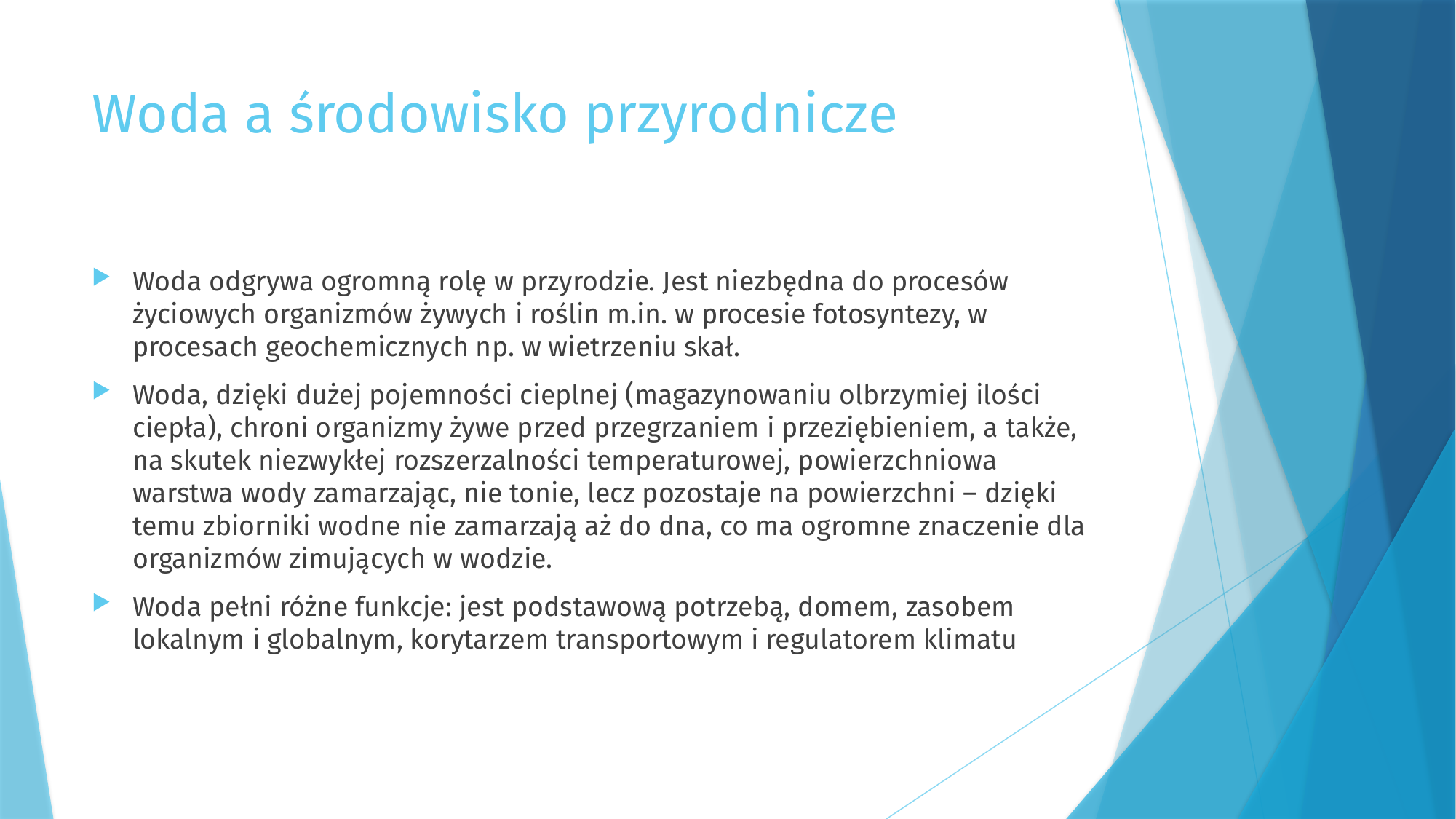

# Woda a środowisko przyrodnicze
Woda odgrywa ogromną rolę w przyrodzie. Jest niezbędna do procesów życiowych organizmów żywych i roślin m.in. w procesie fotosyntezy, w procesach geochemicznych np. w wietrzeniu skał.
Woda, dzięki dużej pojemności cieplnej (magazynowaniu olbrzymiej ilości ciepła), chroni organizmy żywe przed przegrzaniem i przeziębieniem, a także, na skutek niezwykłej rozszerzalności temperaturowej, powierzchniowa warstwa wody zamarzając, nie tonie, lecz pozostaje na powierzchni – dzięki temu zbiorniki wodne nie zamarzają aż do dna, co ma ogromne znaczenie dla organizmów zimujących w wodzie.
Woda pełni różne funkcje: jest podstawową potrzebą, domem, zasobem lokalnym i globalnym, korytarzem transportowym i regulatorem klimatu